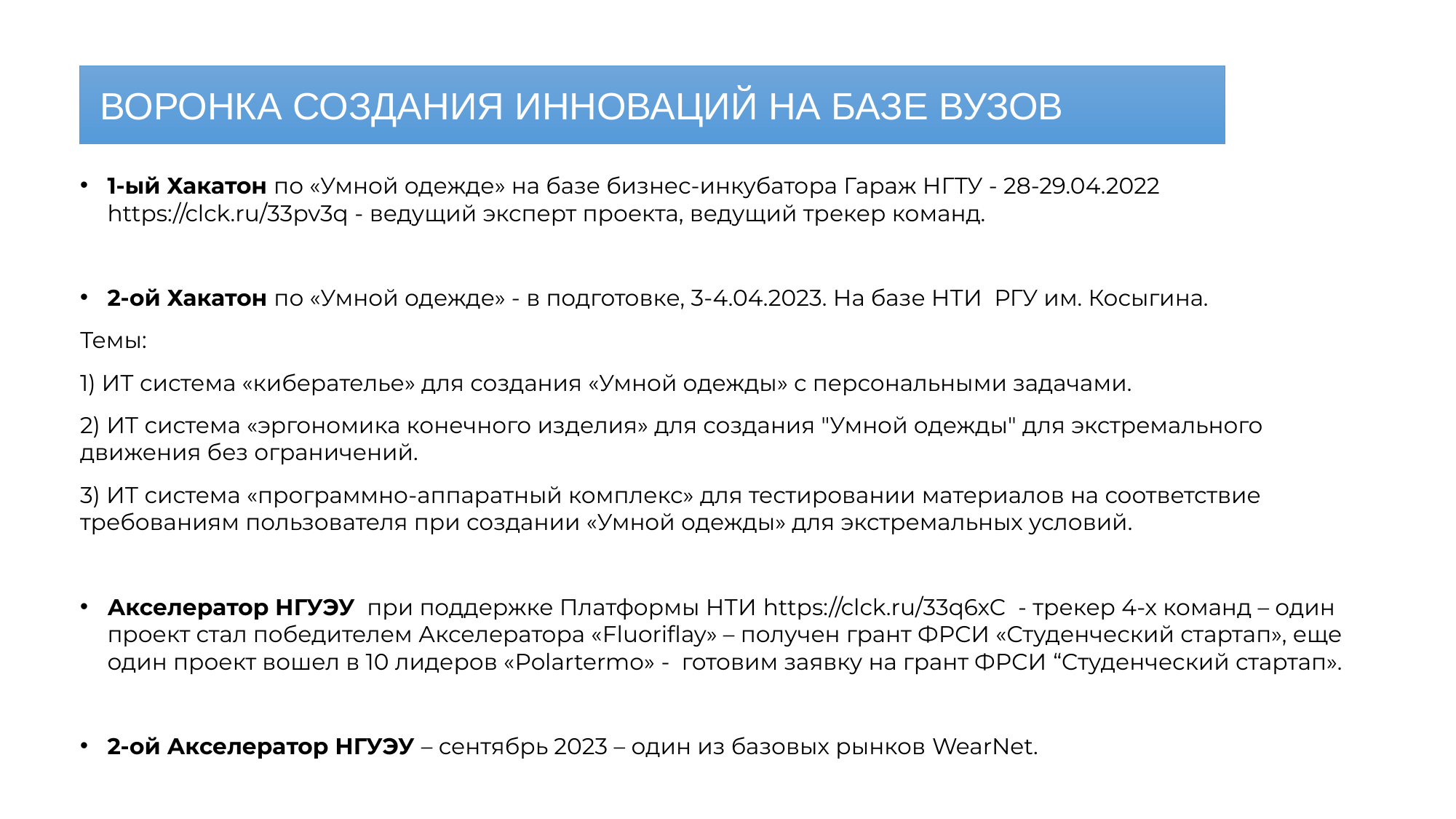

ВОРОНКА СОЗДАНИЯ ИННОВАЦИЙ НА БАЗЕ ВУЗОВ
1-ый Хакатон по «Умной одежде» на базе бизнес-инкубатора Гараж НГТУ - 28-29.04.2022 https://clck.ru/33pv3q - ведущий эксперт проекта, ведущий трекер команд.

2-ой Хакатон по «Умной одежде» - в подготовке, 3-4.04.2023. На базе НТИ  РГУ им. Косыгина.
Темы:
1) ИТ система «киберателье» для создания «Умной одежды» с персональными задачами.
2) ИТ система «эргономика конечного изделия» для создания "Умной одежды" для экстремального движения без ограничений.
3) ИТ система «программно-аппаратный комплекс» для тестировании материалов на соответствие требованиям пользователя при создании «Умной одежды» для экстремальных условий.

Акселератор НГУЭУ  при поддержке Платформы НТИ https://clck.ru/33q6xC  - трекер 4-х команд – один проект стал победителем Акселератора «Fluoriflay» – получен грант ФРСИ «Студенческий стартап», еще один проект вошел в 10 лидеров «Polartermo» -  готовим заявку на грант ФРСИ “Cтуденческий стартап».

2-ой Акселератор НГУЭУ – сентябрь 2023 – один из базовых рынков WearNet.